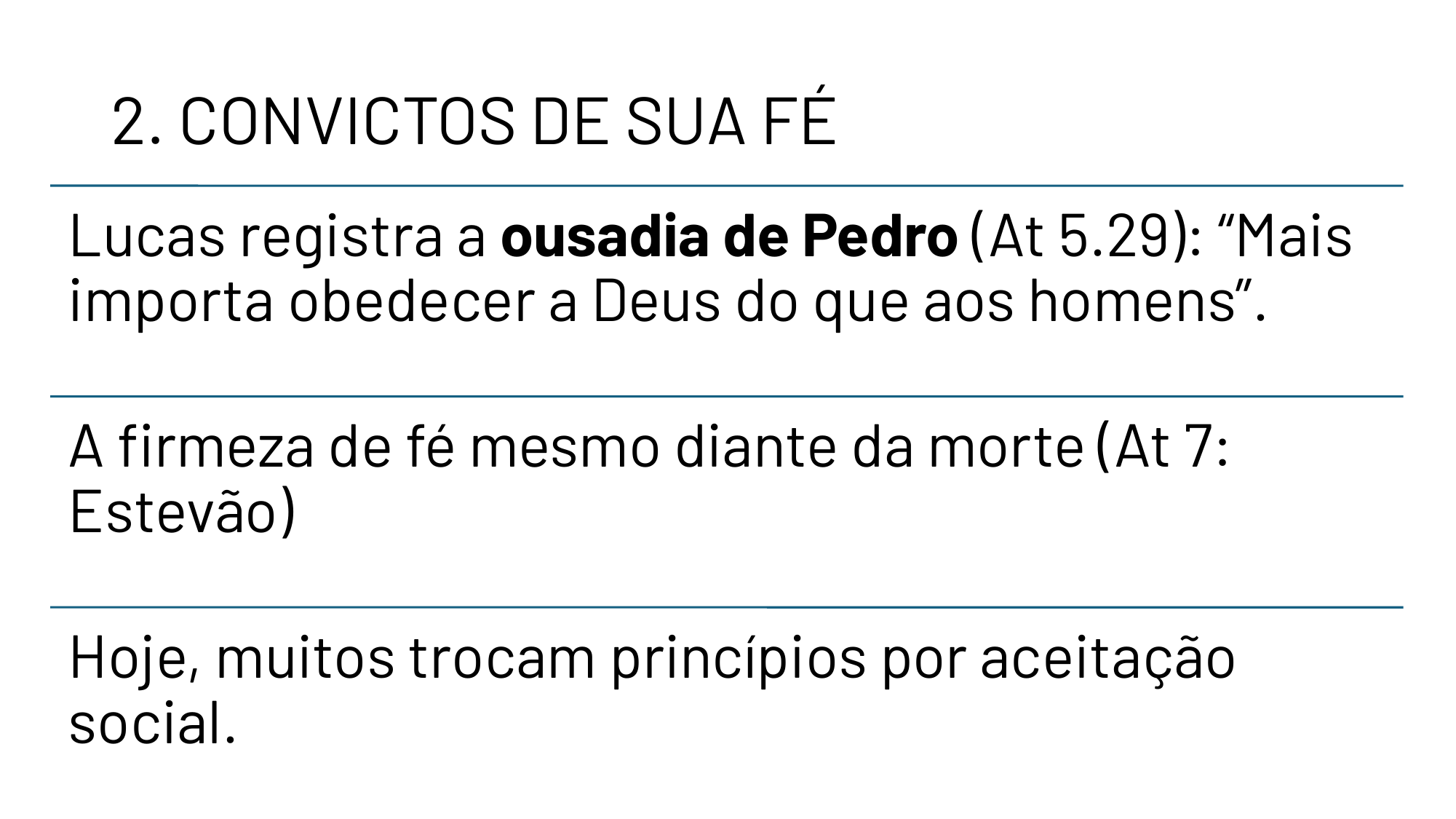

# 2. CONVICTOS DE SUA FÉ
Lucas registra a ousadia de Pedro (At 5.29): “Mais importa obedecer a Deus do que aos homens”.
A firmeza de fé mesmo diante da morte (At 7: Estevão)
Hoje, muitos trocam princípios por aceitação social.